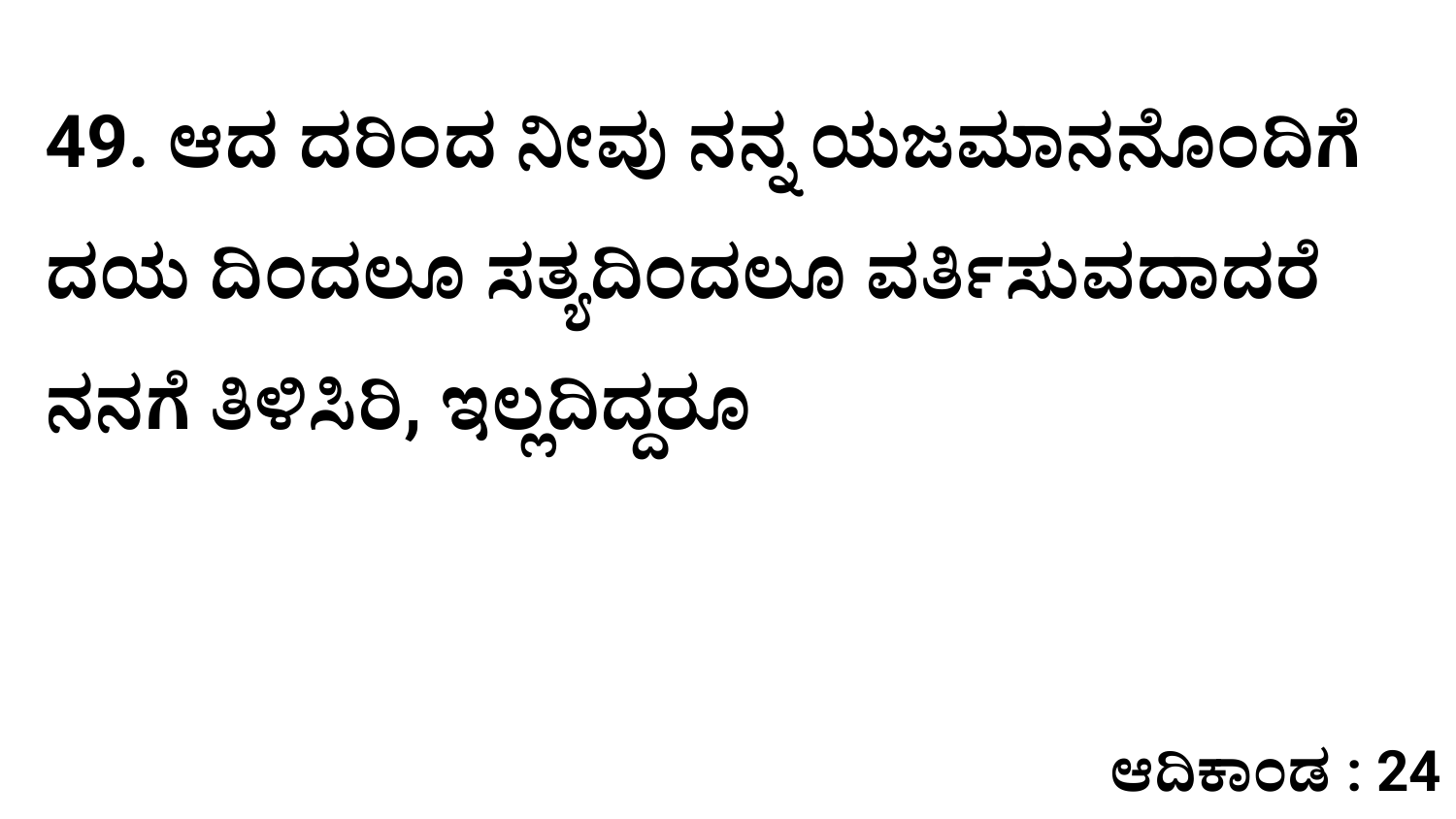

49. ಆದ ದರಿಂದ ನೀವು ನನ್ನ ಯಜಮಾನನೊಂದಿಗೆ ದಯ ದಿಂದಲೂ ಸತ್ಯದಿಂದಲೂ ವರ್ತಿಸುವದಾದರೆ ನನಗೆ ತಿಳಿಸಿರಿ, ಇಲ್ಲದಿದ್ದರೂ
ಆದಿಕಾಂಡ : 24